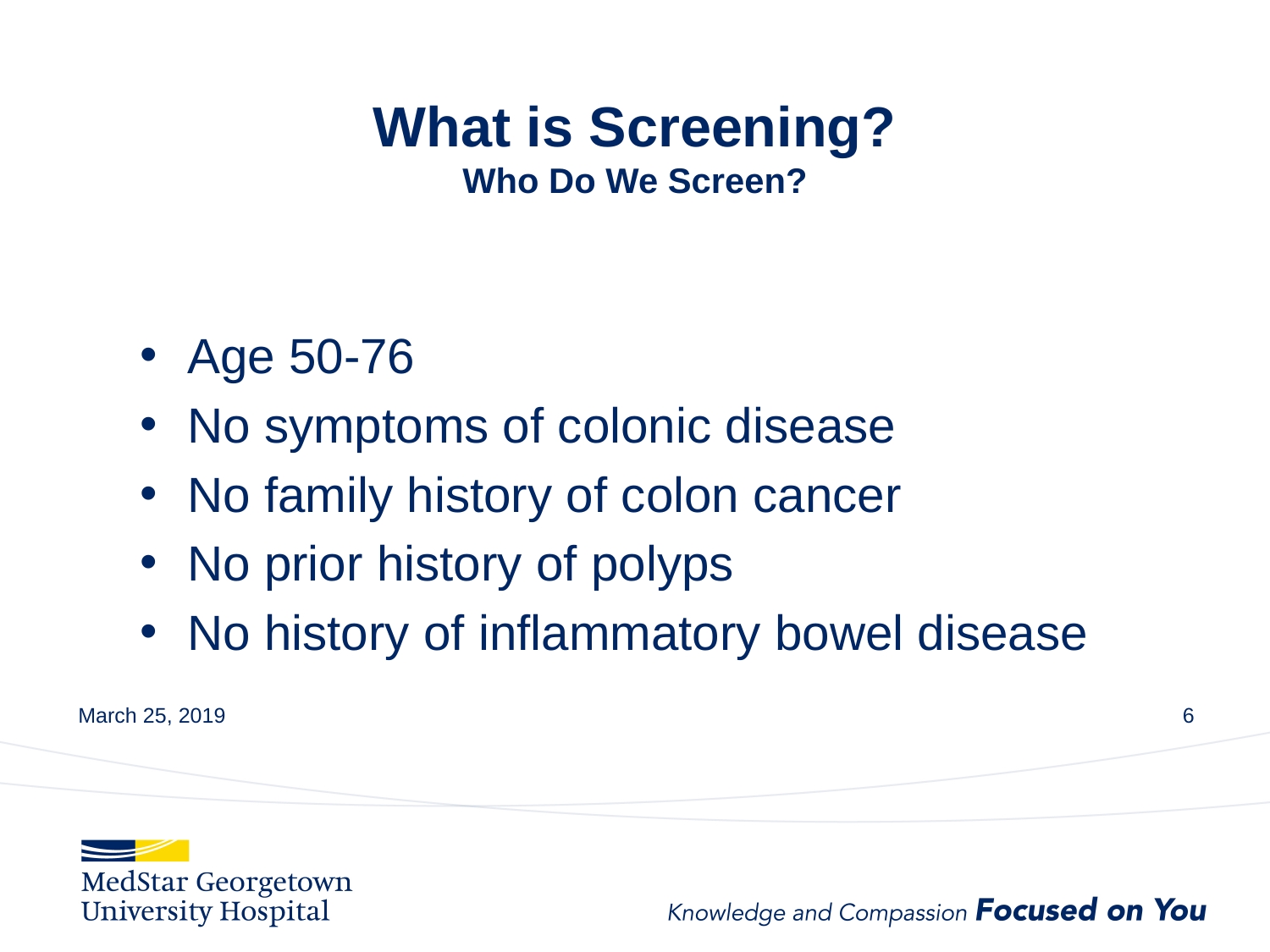

# What is Screening? Who Do We Screen?
Age 50-76
No symptoms of colonic disease
No family history of colon cancer
No prior history of polyps
No history of inflammatory bowel disease
March 25, 2019
6